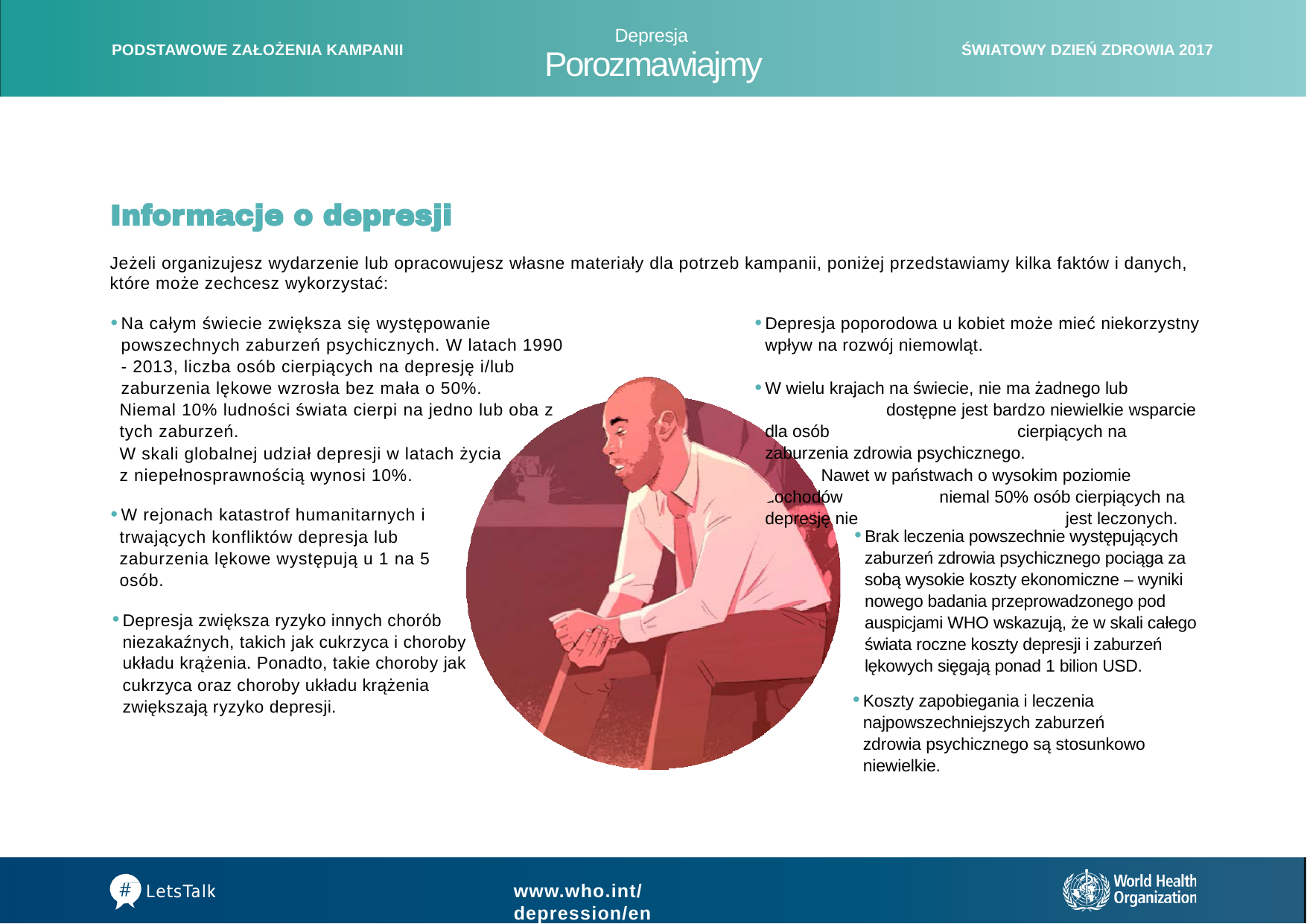

Depresja
PODSTAWOWE ZAŁOŻENIA KAMPANII
ŚWIATOWY DZIEŃ ZDROWIA 2017
# Porozmawiajmy
Informacje o depresji
Jeżeli organizujesz wydarzenie lub opracowujesz własne materiały dla potrzeb kampanii, poniżej przedstawiamy kilka faktów i danych, które może zechcesz wykorzystać:
Na całym świecie zwiększa się występowanie powszechnych zaburzeń psychicznych. W latach 1990 - 2013, liczba osób cierpiących na depresję i/lub zaburzenia lękowe wzrosła bez mała o 50%.
Niemal 10% ludności świata cierpi na jedno lub oba z tych zaburzeń.
W skali globalnej udział depresji w latach życia
z niepełnosprawnością wynosi 10%.
W rejonach katastrof humanitarnych i
trwających konfliktów depresja lub
zaburzenia lękowe występują u 1 na 5
osób.
Depresja poporodowa u kobiet może mieć niekorzystny wpływ na rozwój niemowląt.

W wielu krajach na świecie, nie ma żadnego lub 		  dostępne jest bardzo niewielkie wsparcie dla osób 	    	      cierpiących na zaburzenia zdrowia psychicznego. 	         	         Nawet w państwach o wysokim poziomie dochodów 	             niemal 50% osób cierpiących na depresję nie 		                jest leczonych.

Brak leczenia powszechnie występujących zaburzeń zdrowia psychicznego pociąga za sobą wysokie koszty ekonomiczne – wyniki nowego badania przeprowadzonego pod auspicjami WHO wskazują, że w skali całego świata roczne koszty depresji i zaburzeń lękowych sięgają ponad 1 bilion USD.
Koszty zapobiegania i leczenia najpowszechniejszych zaburzeń zdrowia psychicznego są stosunkowo niewielkie.
Depresja zwiększa ryzyko innych chorób niezakaźnych, takich jak cukrzyca i choroby układu krążenia. Ponadto, takie choroby jak cukrzyca oraz choroby układu krążenia zwiększają ryzyko depresji.

www.who.int/depression/en
LetsTalk